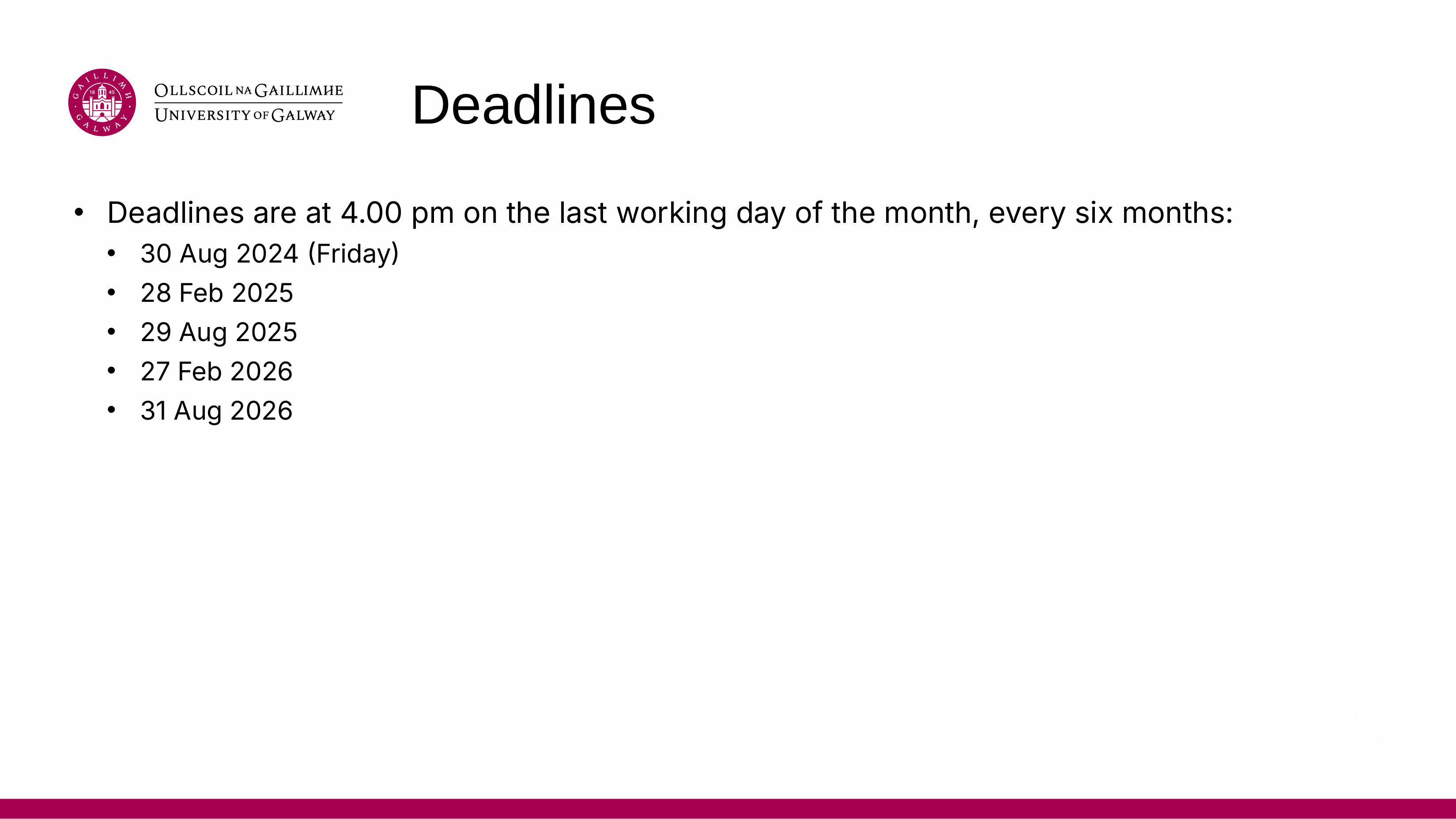

# Deadlines
Deadlines are at 4.00 pm on the last working day of the month, every six months:
30 Aug 2024 (Friday)
28 Feb 2025
29 Aug 2025
27 Feb 2026
31 Aug 2026